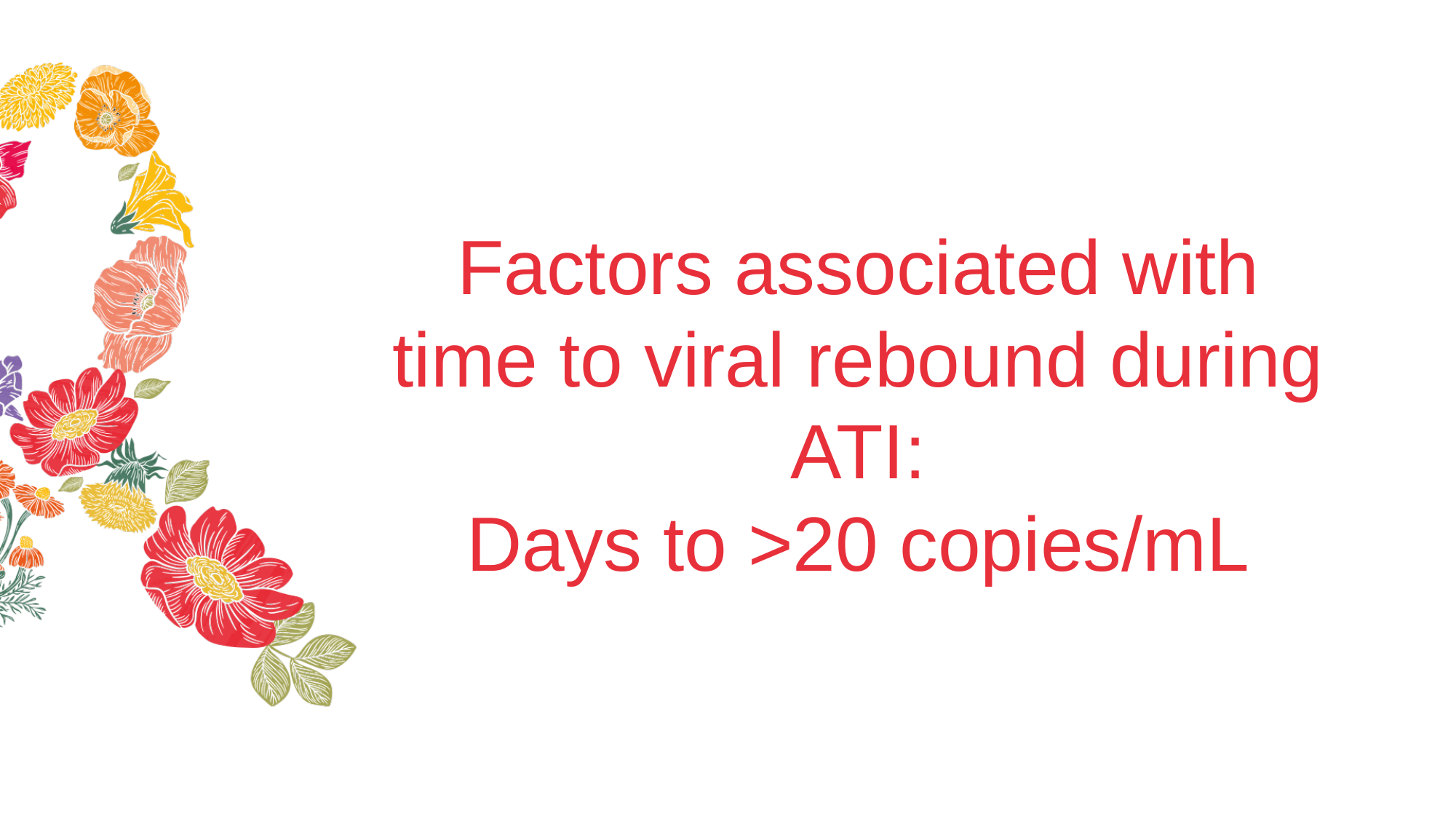

Factors associated with time to viral rebound during ATI:
Days to >20 copies/mL